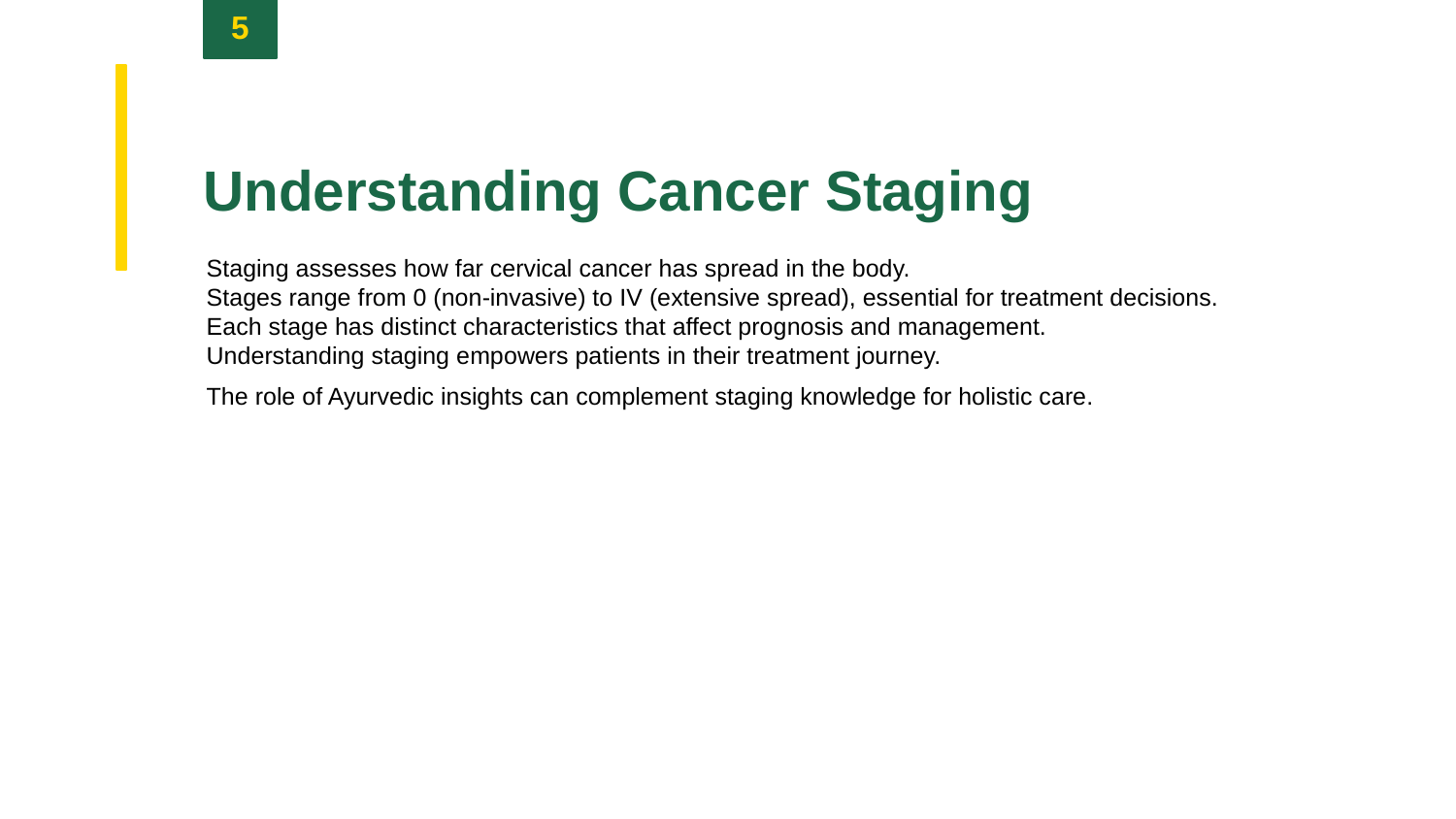

5

Understanding Cancer Staging
Staging assesses how far cervical cancer has spread in the body.
Stages range from 0 (non-invasive) to IV (extensive spread), essential for treatment decisions.
Each stage has distinct characteristics that affect prognosis and management.
Understanding staging empowers patients in their treatment journey.
The role of Ayurvedic insights can complement staging knowledge for holistic care.